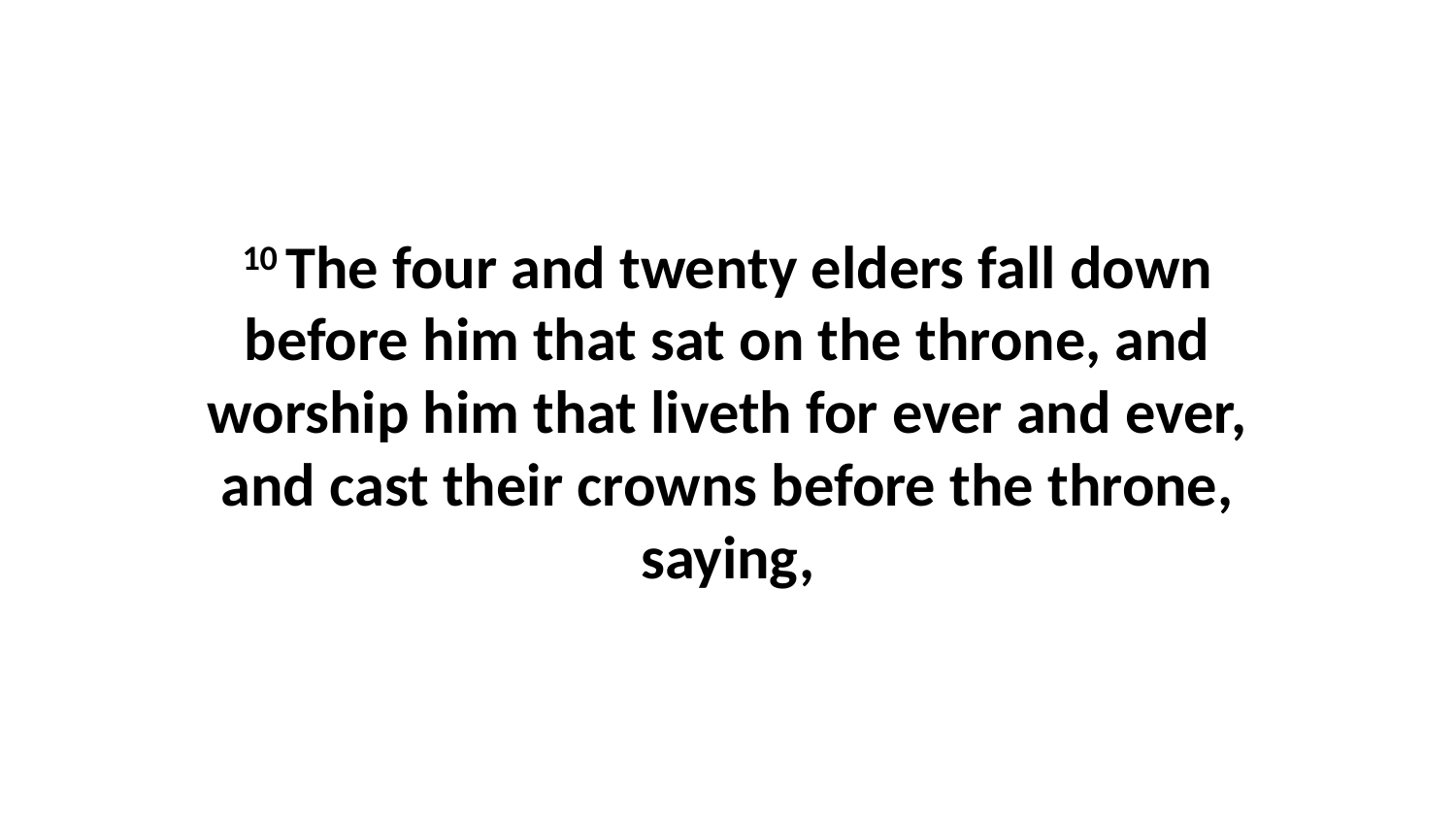

10 The four and twenty elders fall down before him that sat on the throne, and worship him that liveth for ever and ever, and cast their crowns before the throne, saying,